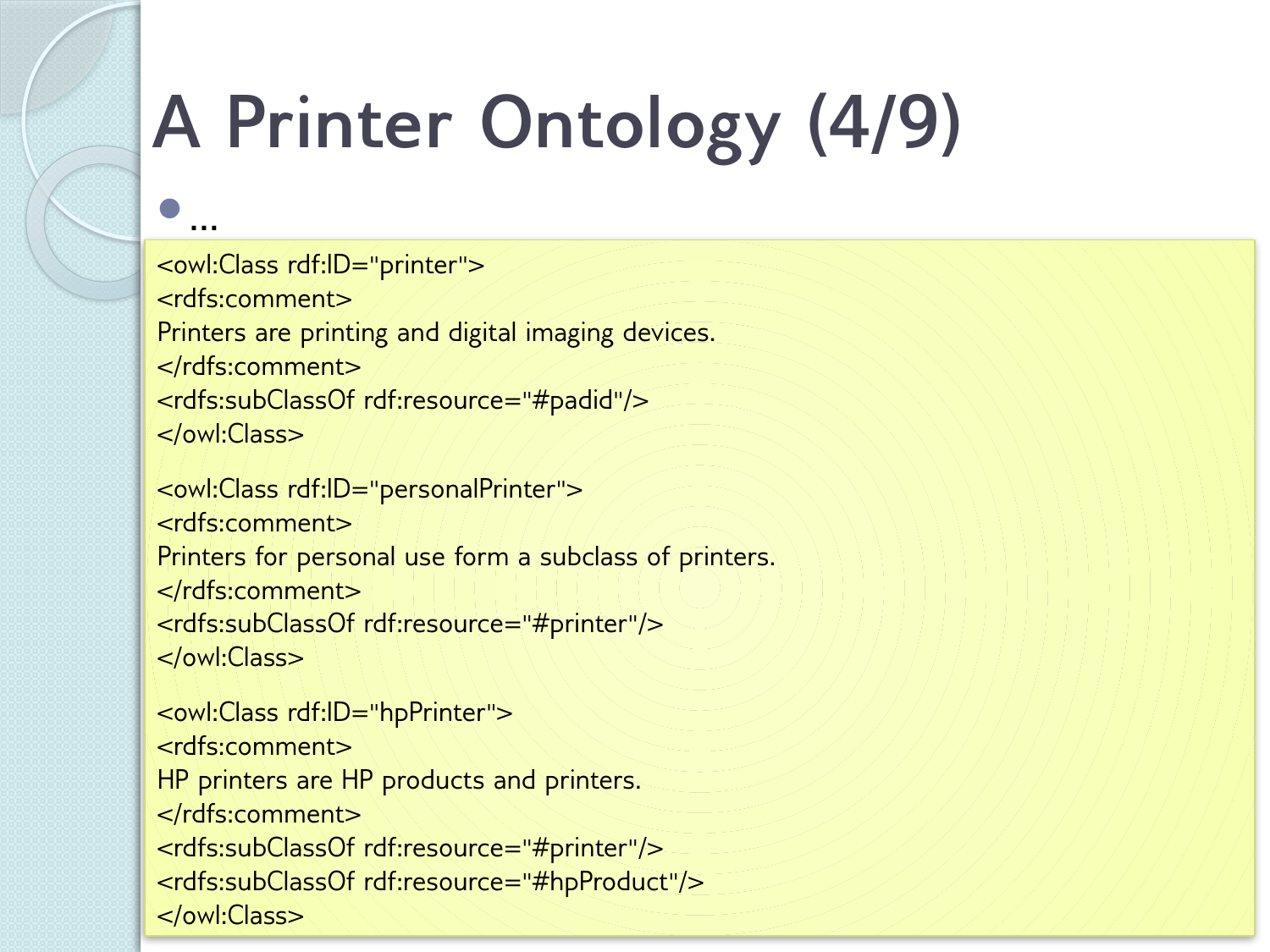

# A Printer Ontology (4/9)
…
<owl:Class rdf:ID="printer">
<rdfs:comment>
Printers are printing and digital imaging devices.
</rdfs:comment>
<rdfs:subClassOf rdf:resource="#padid"/>
</owl:Class>

<owl:Class rdf:ID="personalPrinter">
<rdfs:comment>
Printers for personal use form a subclass of printers.
</rdfs:comment>
<rdfs:subClassOf rdf:resource="#printer"/>
</owl:Class>

<owl:Class rdf:ID="hpPrinter">
<rdfs:comment>
HP printers are HP products and printers.
</rdfs:comment>
<rdfs:subClassOf rdf:resource="#printer"/>
<rdfs:subClassOf rdf:resource="#hpProduct"/>
</owl:Class>
236